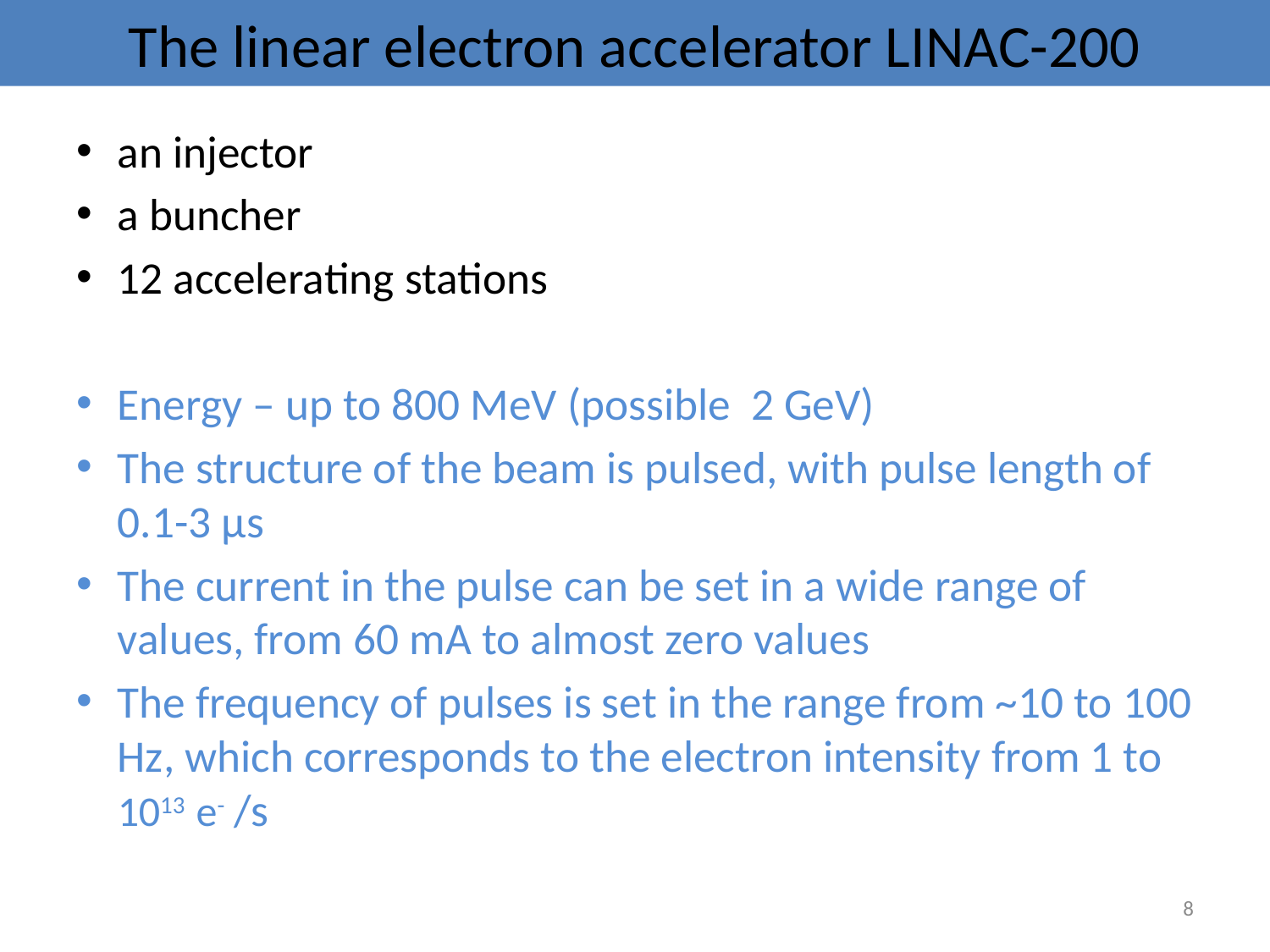

The linear electron accelerator LINAC-200
an injector
a buncher
12 accelerating stations

Energy – up to 800 MeV (possible  2 GeV)
The structure of the beam is pulsed, with pulse length of 0.1-3 μs
The current in the pulse can be set in a wide range of values, from 60 mA to almost zero values
The frequency of pulses is set in the range from ~10 to 100 Hz, which corresponds to the electron intensity from 1 to 1013  e- /s

8